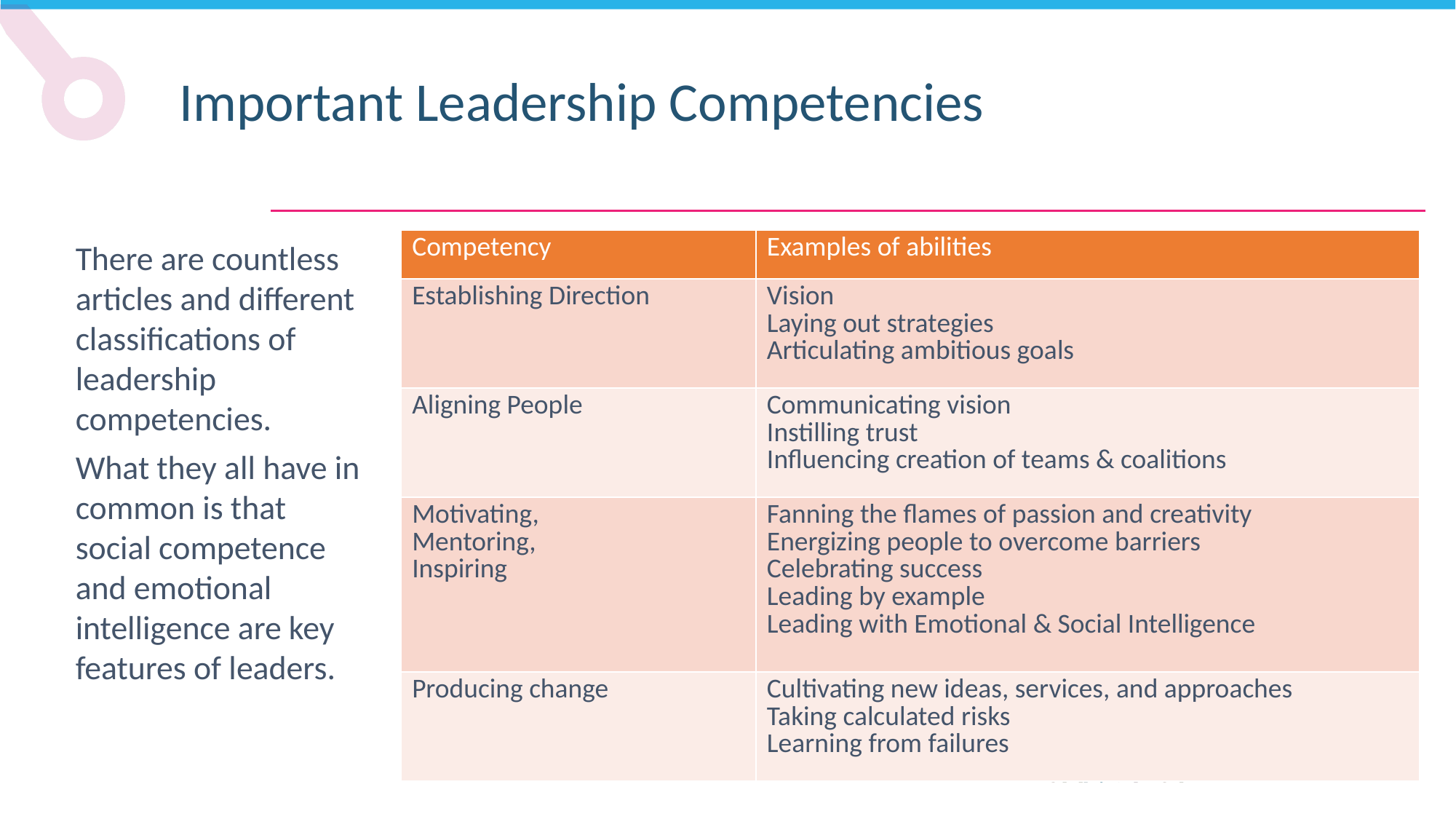

Important Leadership Competencies
| Competency | Examples of abilities |
| --- | --- |
| Establishing Direction | Vision Laying out strategies Articulating ambitious goals |
| Aligning People | Communicating vision Instilling trust Influencing creation of teams & coalitions |
| Motivating, Mentoring, Inspiring | Fanning the flames of passion and creativity Energizing people to overcome barriers Celebrating success Leading by example Leading with Emotional & Social Intelligence |
| Producing change | Cultivating new ideas, services, and approaches Taking calculated risks Learning from failures |
There are countless articles and different classifications of leadership competencies.
What they all have in common is that social competence and emotional intelligence are key features of leaders.